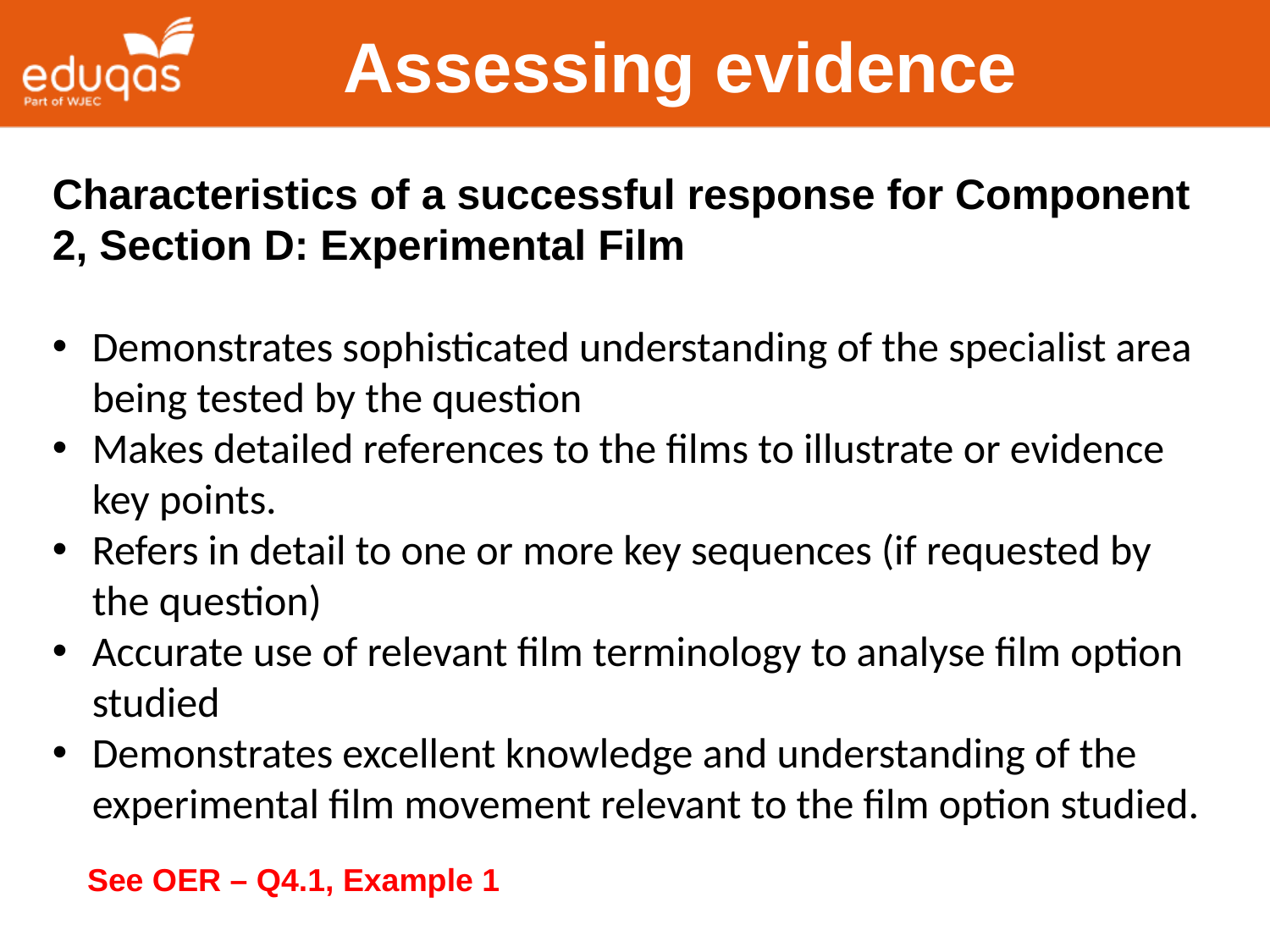

Assessing evidence
Characteristics of a successful response for Component 2, Section D: Experimental Film

Demonstrates sophisticated understanding of the specialist area being tested by the question
Makes detailed references to the films to illustrate or evidence key points.
Refers in detail to one or more key sequences (if requested by the question)
Accurate use of relevant film terminology to analyse film option studied
Demonstrates excellent knowledge and understanding of the experimental film movement relevant to the film option studied.

See OER – Q4.1, Example 1